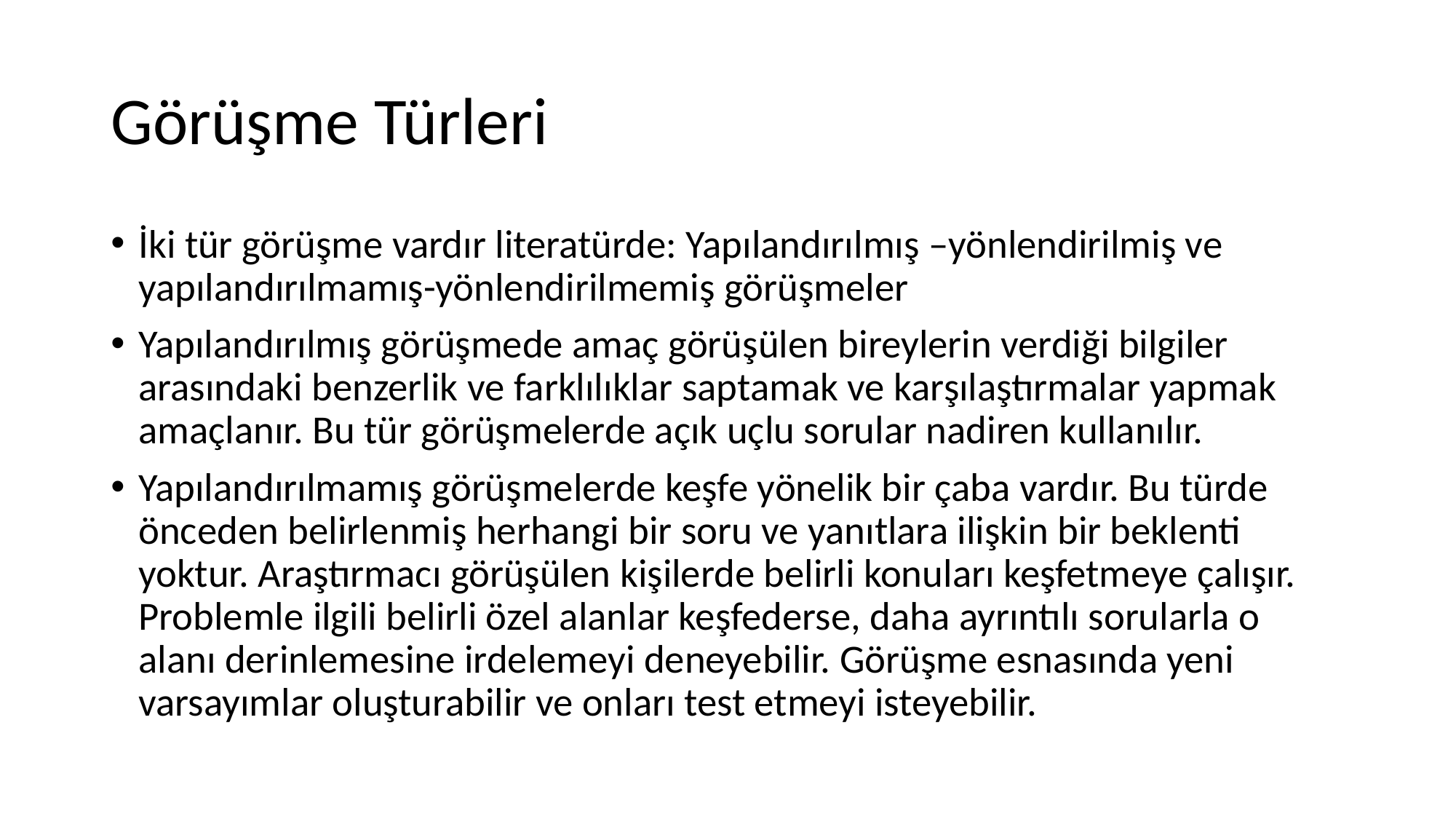

# Görüşme Türleri
İki tür görüşme vardır literatürde: Yapılandırılmış –yönlendirilmiş ve yapılandırılmamış-yönlendirilmemiş görüşmeler
Yapılandırılmış görüşmede amaç görüşülen bireylerin verdiği bilgiler arasındaki benzerlik ve farklılıklar saptamak ve karşılaştırmalar yapmak amaçlanır. Bu tür görüşmelerde açık uçlu sorular nadiren kullanılır.
Yapılandırılmamış görüşmelerde keşfe yönelik bir çaba vardır. Bu türde önceden belirlenmiş herhangi bir soru ve yanıtlara ilişkin bir beklenti yoktur. Araştırmacı görüşülen kişilerde belirli konuları keşfetmeye çalışır. Problemle ilgili belirli özel alanlar keşfederse, daha ayrıntılı sorularla o alanı derinlemesine irdelemeyi deneyebilir. Görüşme esnasında yeni varsayımlar oluşturabilir ve onları test etmeyi isteyebilir.